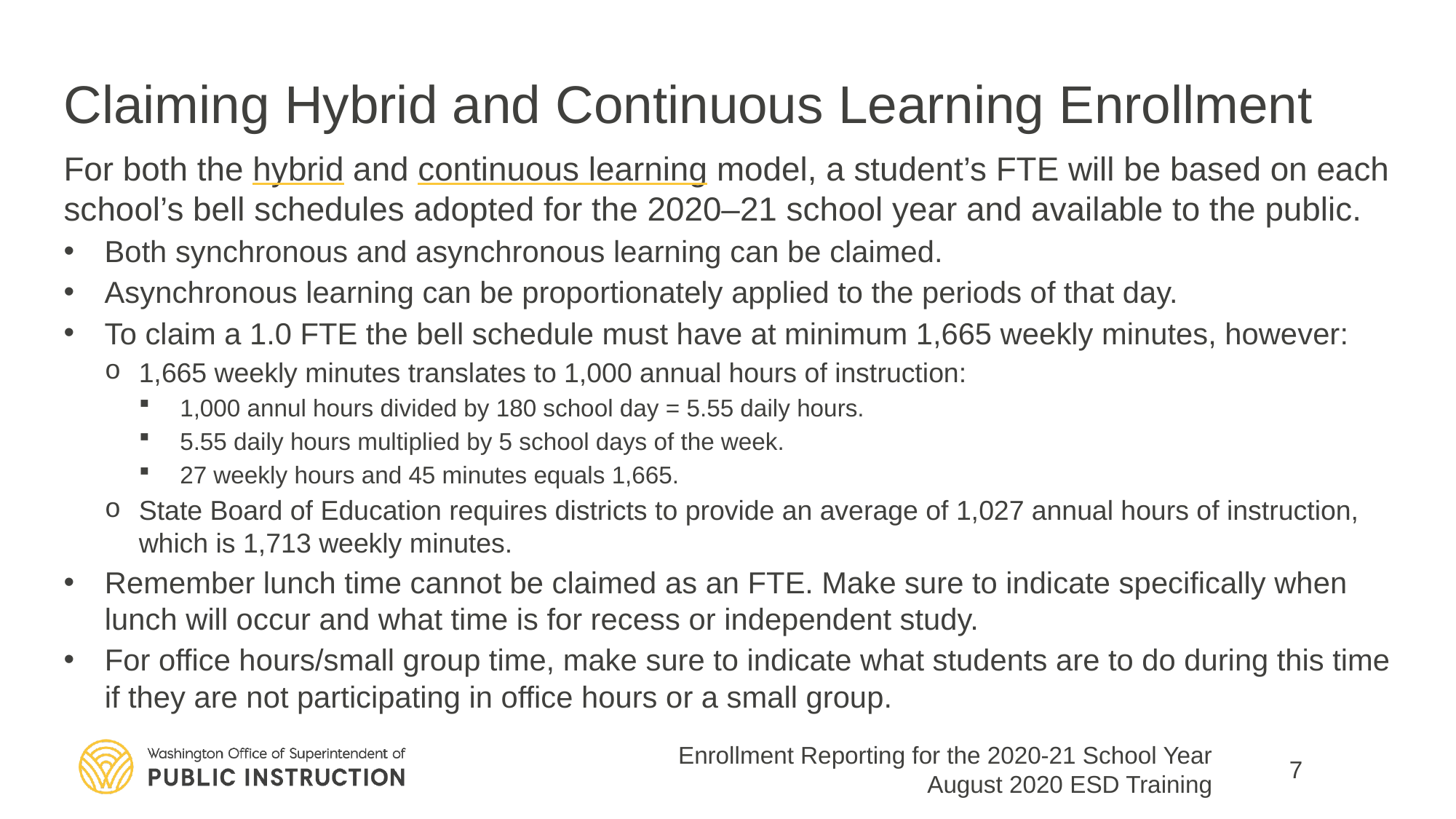

# Claiming Hybrid and Continuous Learning Enrollment
For both the hybrid and continuous learning model, a student’s FTE will be based on each school’s bell schedules adopted for the 2020–21 school year and available to the public.
Both synchronous and asynchronous learning can be claimed.
Asynchronous learning can be proportionately applied to the periods of that day.
To claim a 1.0 FTE the bell schedule must have at minimum 1,665 weekly minutes, however:
1,665 weekly minutes translates to 1,000 annual hours of instruction:
1,000 annul hours divided by 180 school day = 5.55 daily hours.
5.55 daily hours multiplied by 5 school days of the week.
27 weekly hours and 45 minutes equals 1,665.
State Board of Education requires districts to provide an average of 1,027 annual hours of instruction, which is 1,713 weekly minutes.
Remember lunch time cannot be claimed as an FTE. Make sure to indicate specifically when lunch will occur and what time is for recess or independent study.
For office hours/small group time, make sure to indicate what students are to do during this time if they are not participating in office hours or a small group.
Enrollment Reporting for the 2020-21 School Year
August 2020 ESD Training
7